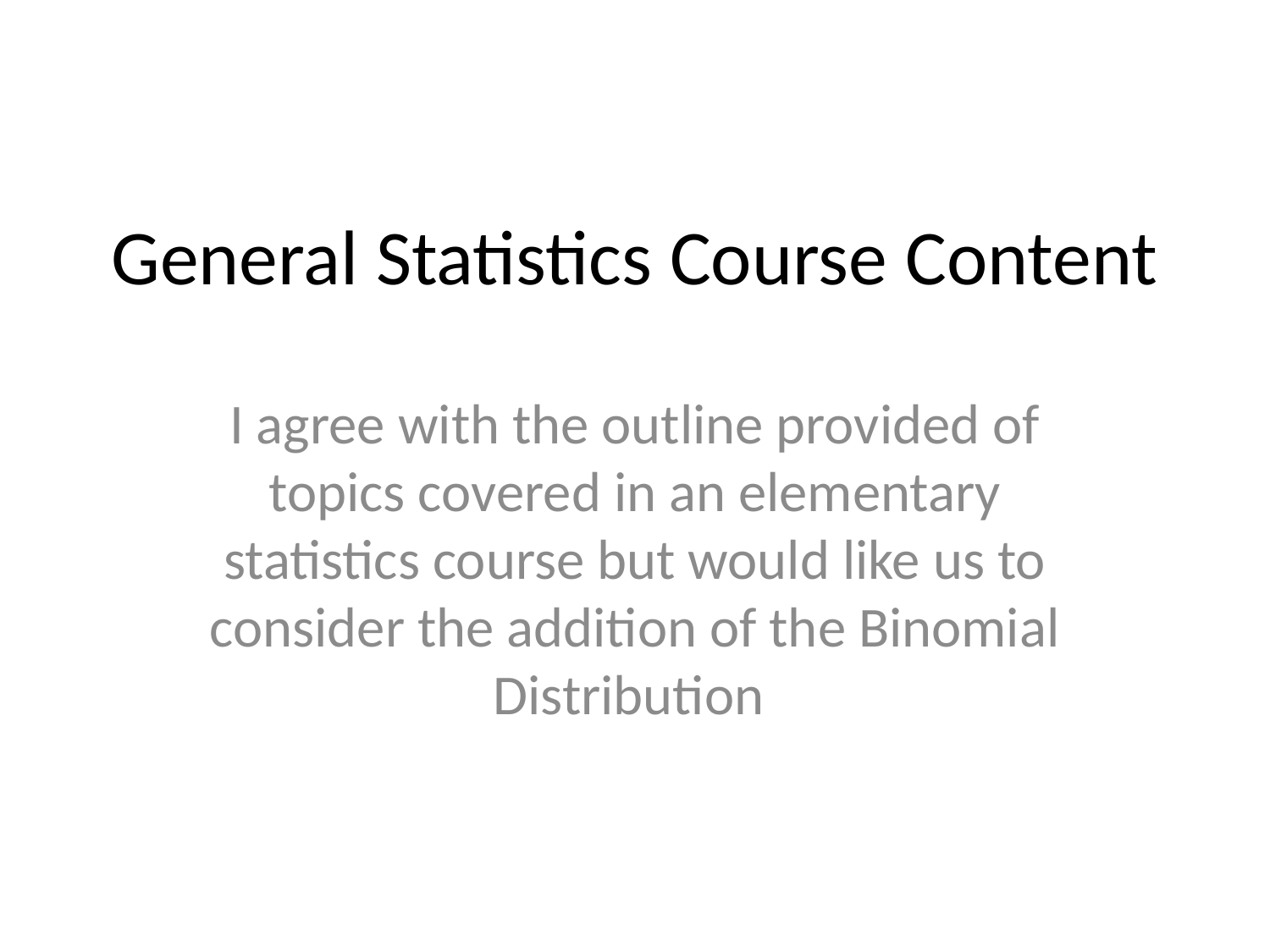

# General Statistics Course Content
I agree with the outline provided of topics covered in an elementary statistics course but would like us to consider the addition of the Binomial Distribution